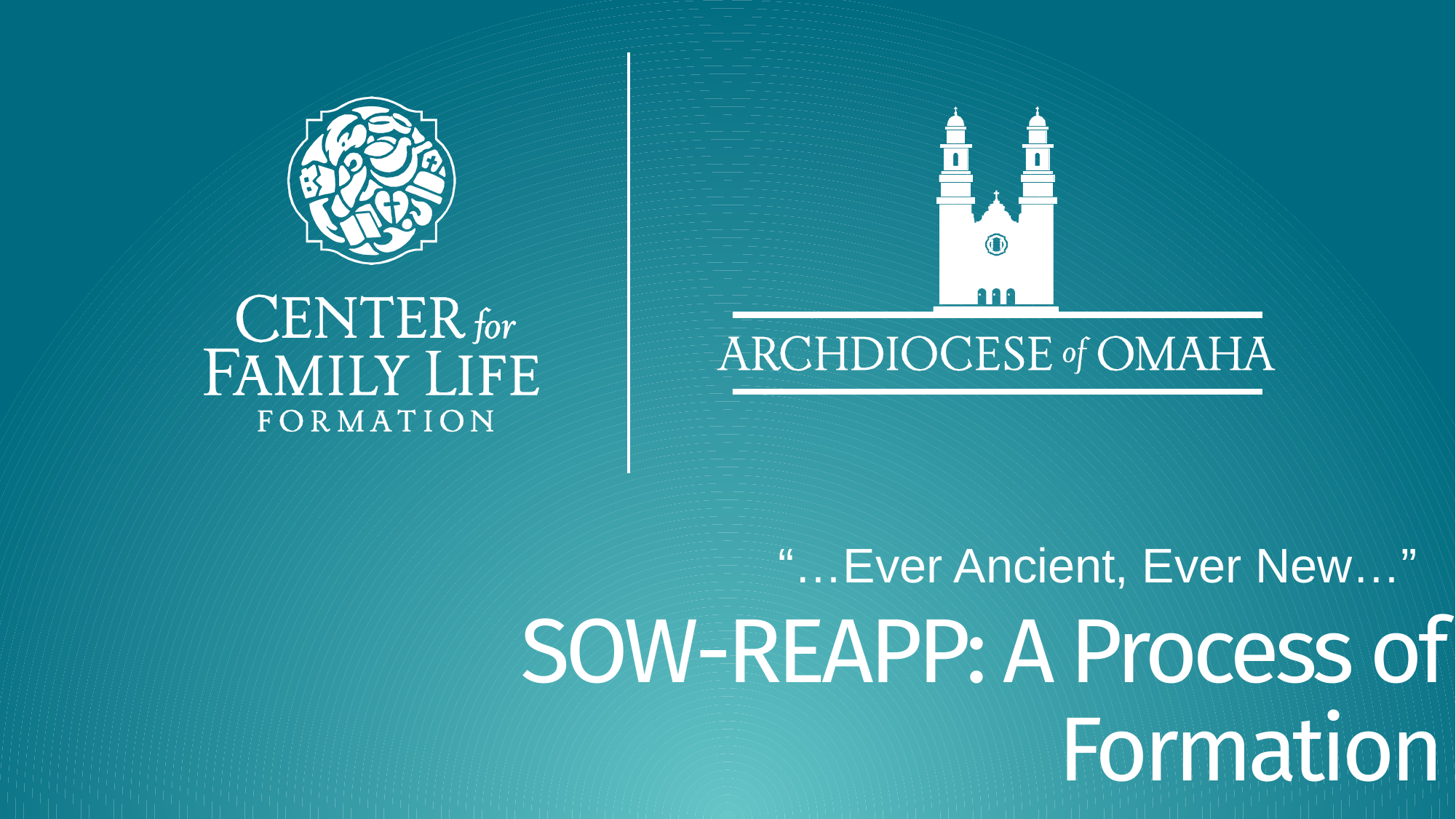

“…Ever Ancient, Ever New…”
# SOW-REAPP: A Process of Formation